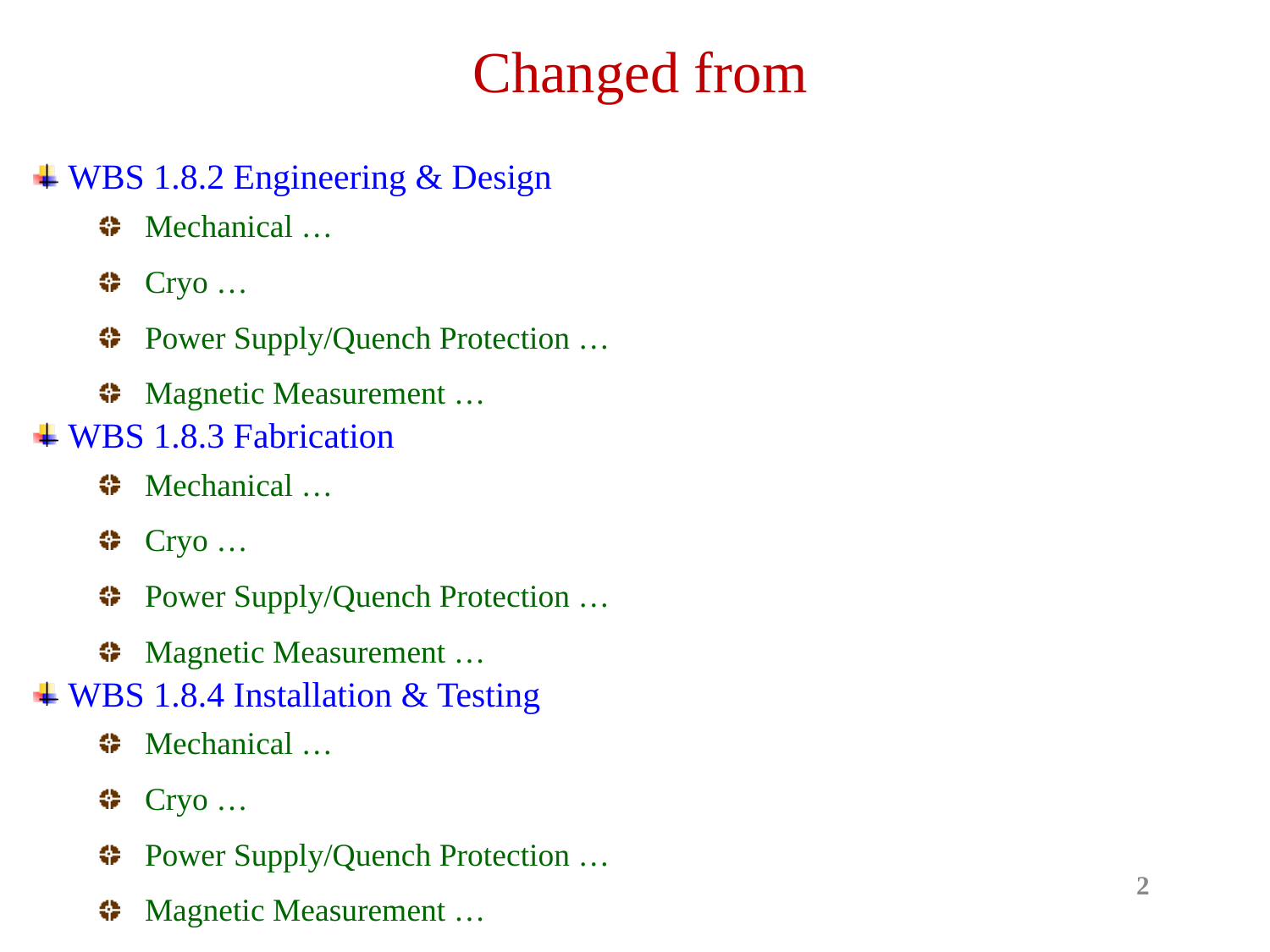

Changed from

 WBS 1.8.2 Engineering & Design
Mechanical …
Cryo …
Power Supply/Quench Protection …
Magnetic Measurement …
 WBS 1.8.3 Fabrication
Mechanical …
Cryo …
Power Supply/Quench Protection …
Magnetic Measurement …
 WBS 1.8.4 Installation & Testing
Mechanical …
Cryo …
Power Supply/Quench Protection …
Magnetic Measurement …
2